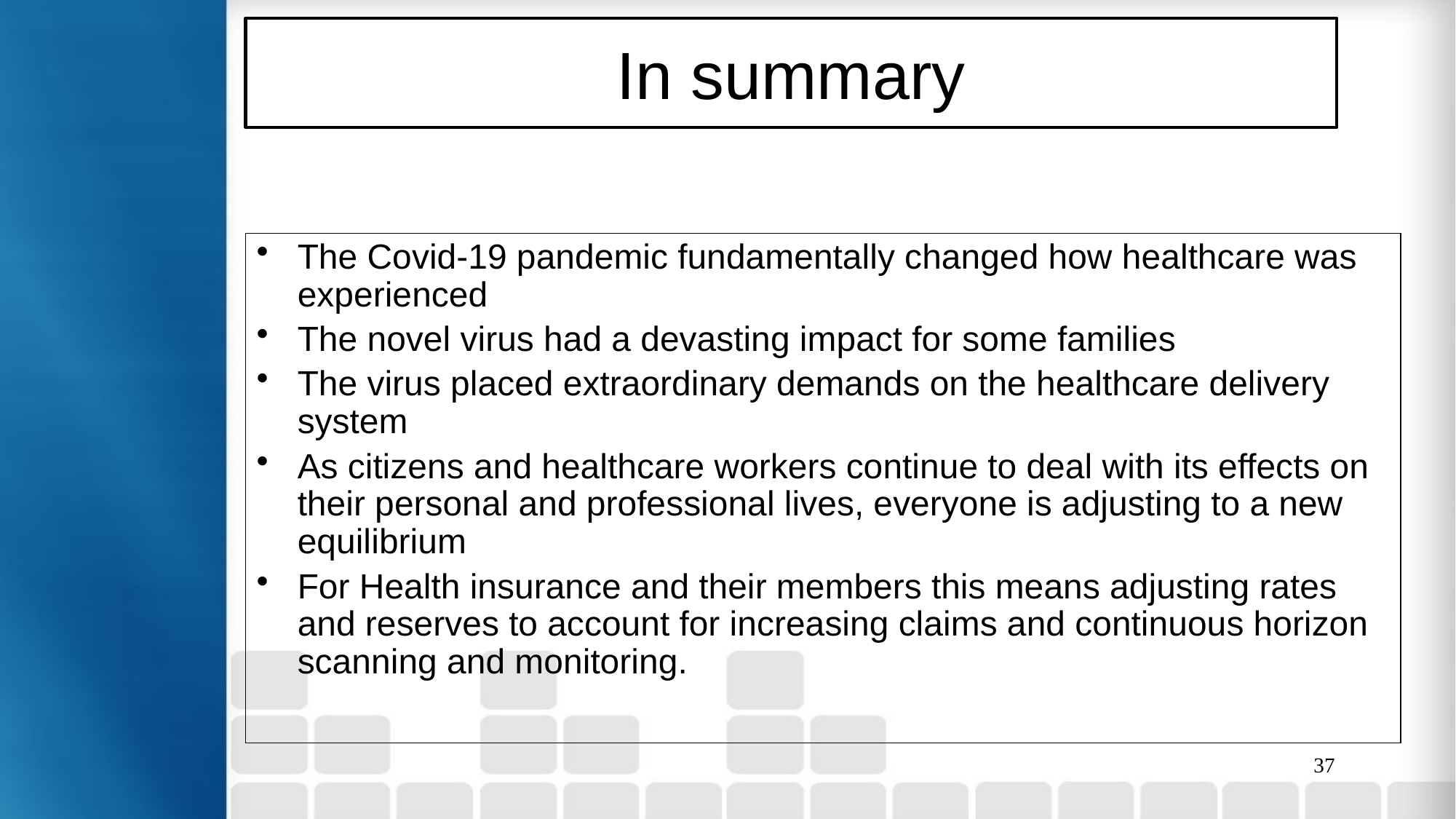

In summary
The Covid-19 pandemic fundamentally changed how healthcare was experienced
The novel virus had a devasting impact for some families
The virus placed extraordinary demands on the healthcare delivery system
As citizens and healthcare workers continue to deal with its effects on their personal and professional lives, everyone is adjusting to a new equilibrium
For Health insurance and their members this means adjusting rates and reserves to account for increasing claims and continuous horizon scanning and monitoring.

37